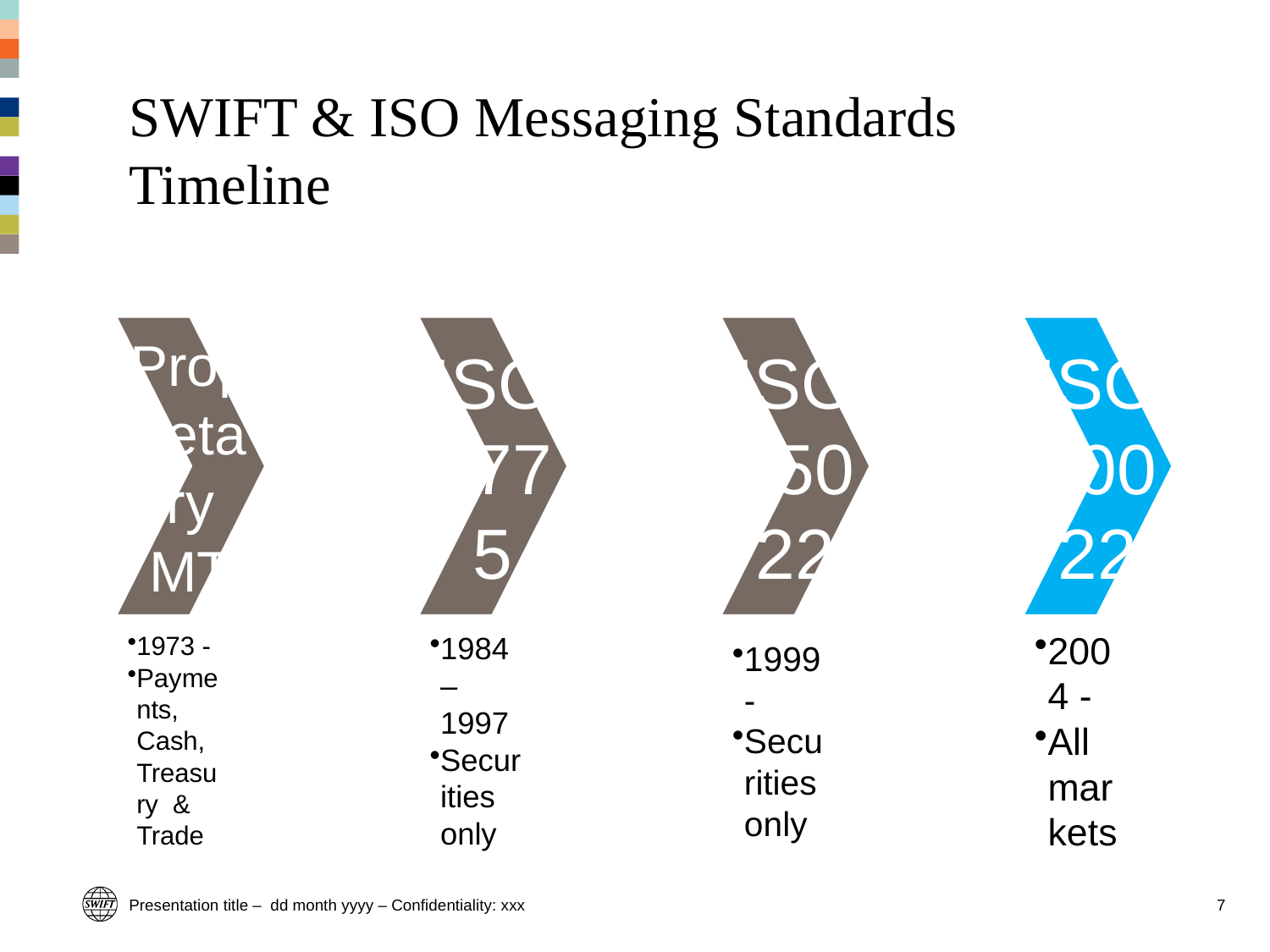

# SWIFT & ISO Messaging Standards Timeline
Proprietary MT
ISO 7775
ISO 15022
ISO 20022
1973 -
1984 – 1997
2004 -
1999 -
Payments, Cash, Treasury  & Trade
Securities only
Securities only
All markets
Presentation title –  dd month yyyy – Confidentiality: xxx
7